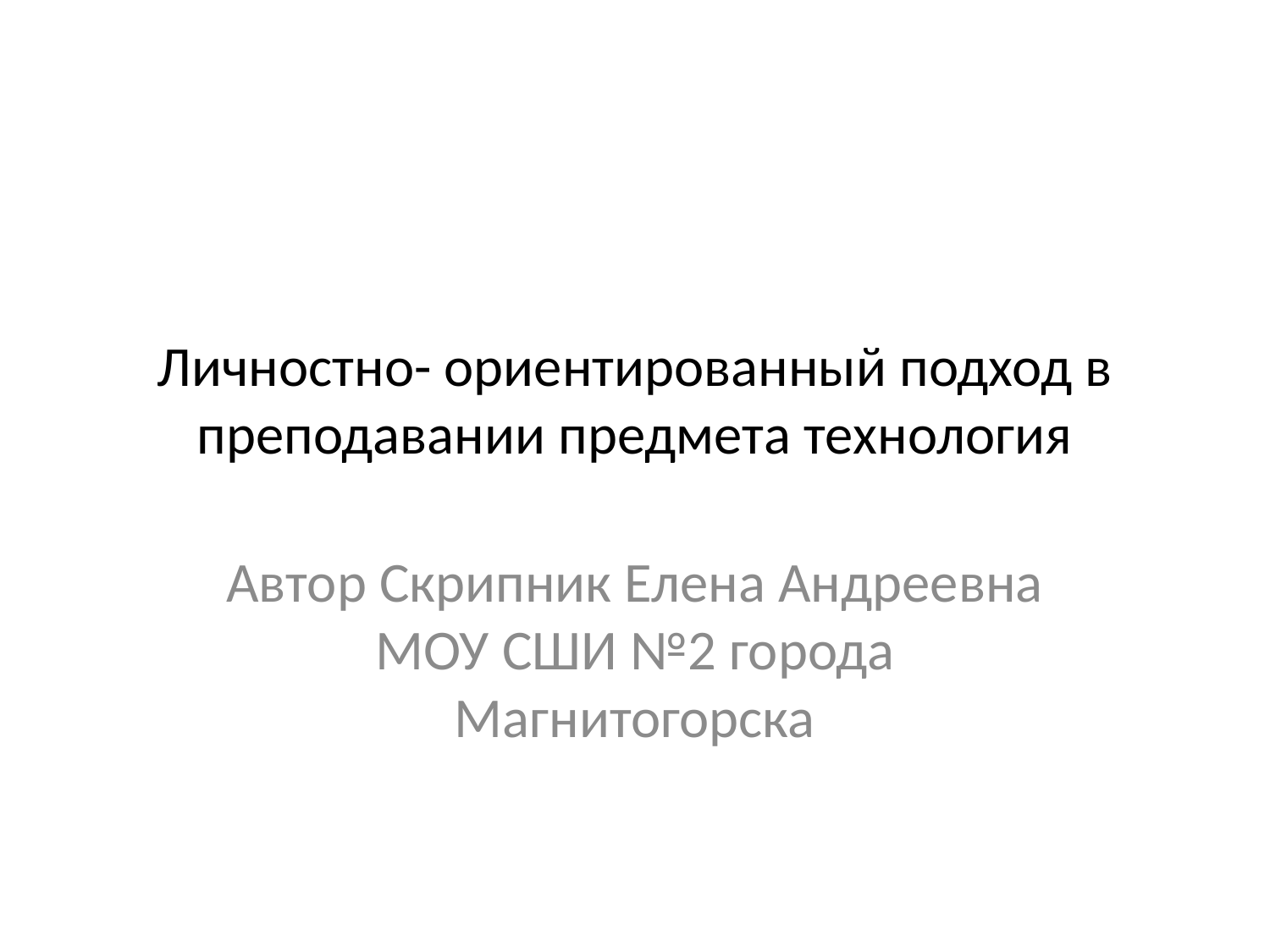

# Личностно- ориентированный подход в преподавании предмета технология
Автор Скрипник Елена Андреевна МОУ СШИ №2 города Магнитогорска